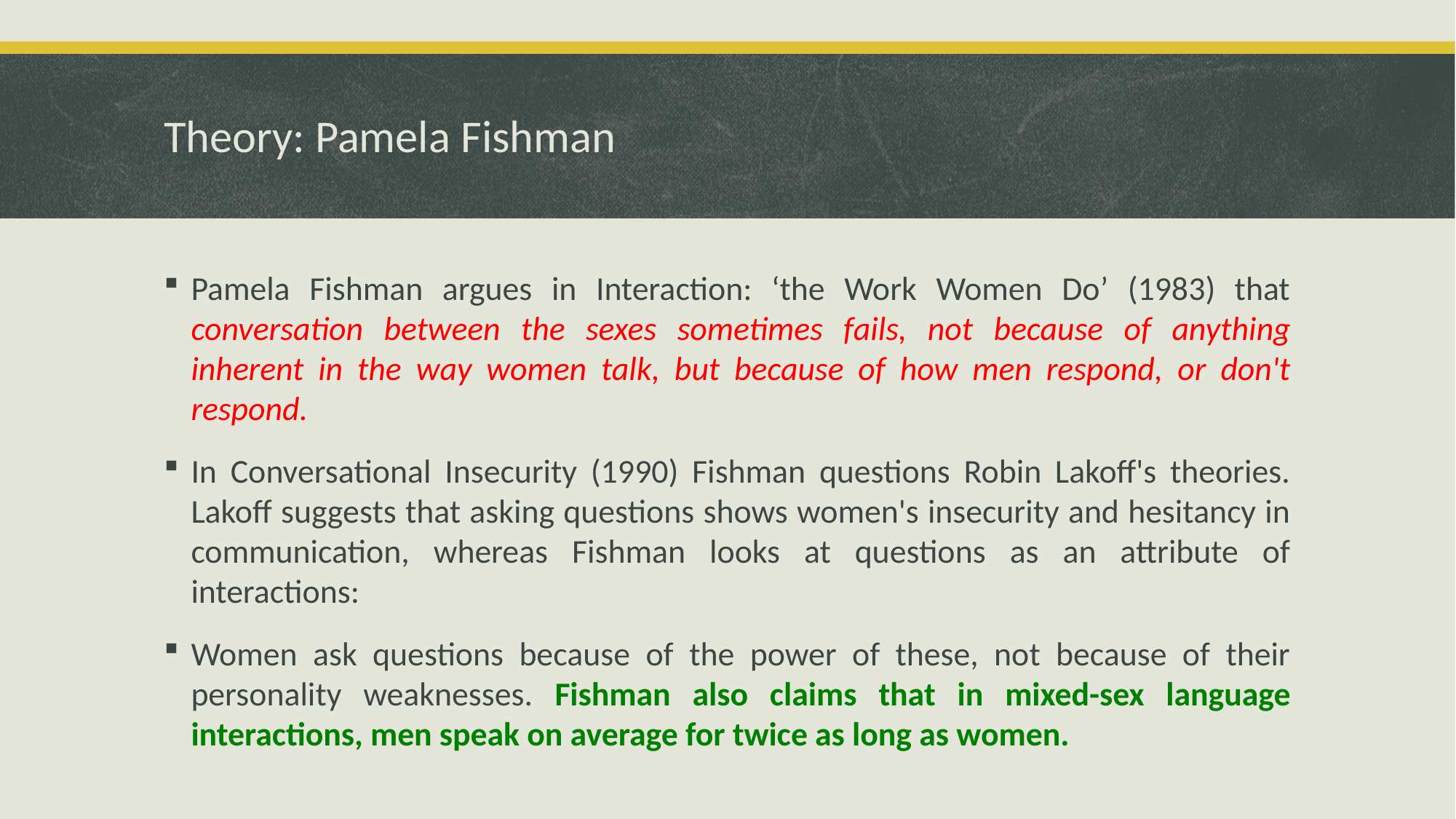

# Theory: Pamela Fishman
Pamela Fishman argues in Interaction: ‘the Work Women Do’ (1983) that conversation between the sexes sometimes fails, not because of anything inherent in the way women talk, but because of how men respond, or don't respond.
In Conversational Insecurity (1990) Fishman questions Robin Lakoff's theories. Lakoff suggests that asking questions shows women's insecurity and hesitancy in communication, whereas Fishman looks at questions as an attribute of interactions:
Women ask questions because of the power of these, not because of their personality weaknesses. Fishman also claims that in mixed-sex language interactions, men speak on average for twice as long as women.